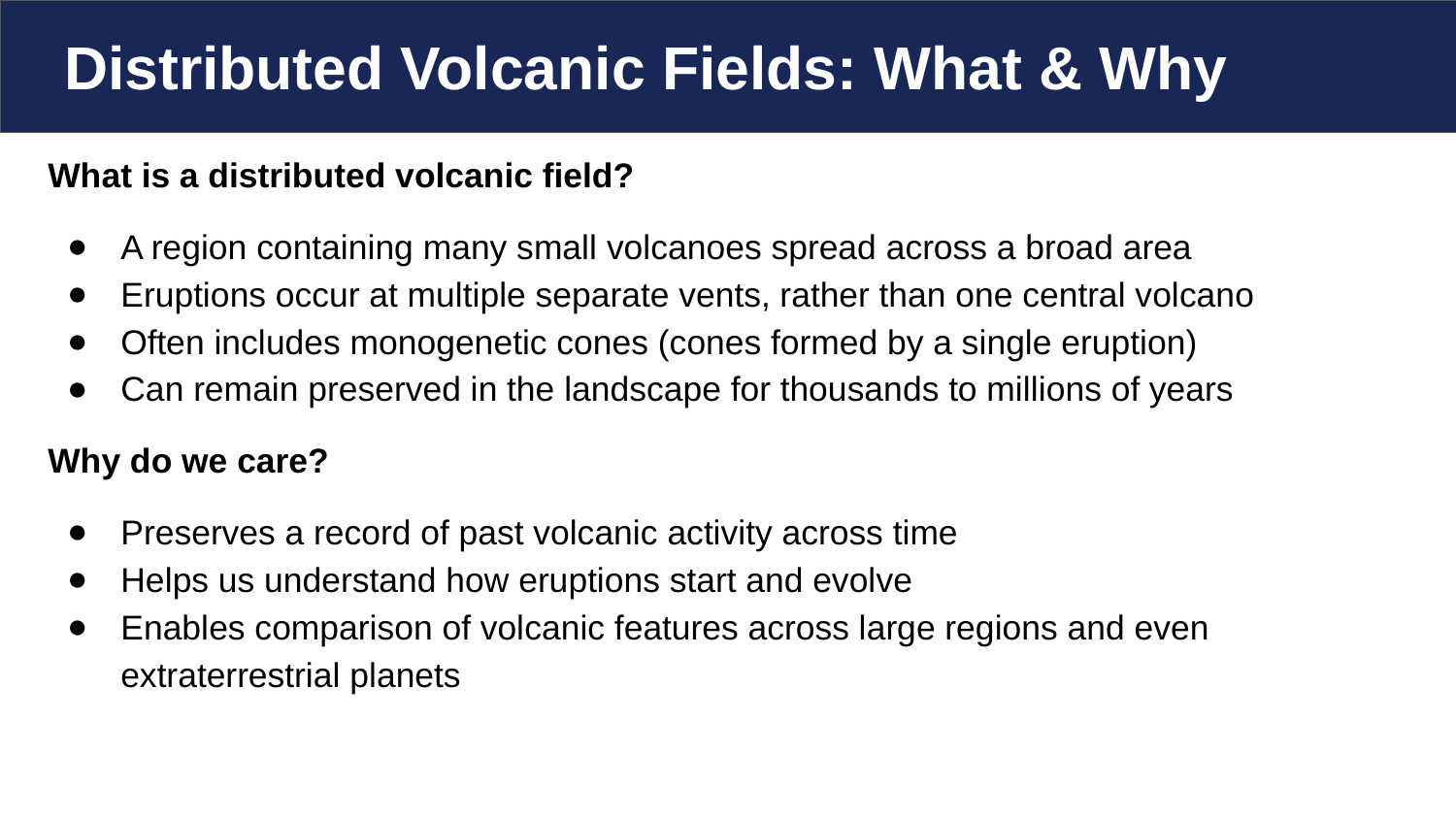

Distributed Volcanic Fields: What & Why
What is a distributed volcanic field?
A region containing many small volcanoes spread across a broad area
Eruptions occur at multiple separate vents, rather than one central volcano
Often includes monogenetic cones (cones formed by a single eruption)
Can remain preserved in the landscape for thousands to millions of years
Why do we care?
Preserves a record of past volcanic activity across time
Helps us understand how eruptions start and evolve
Enables comparison of volcanic features across large regions and even extraterrestrial planets